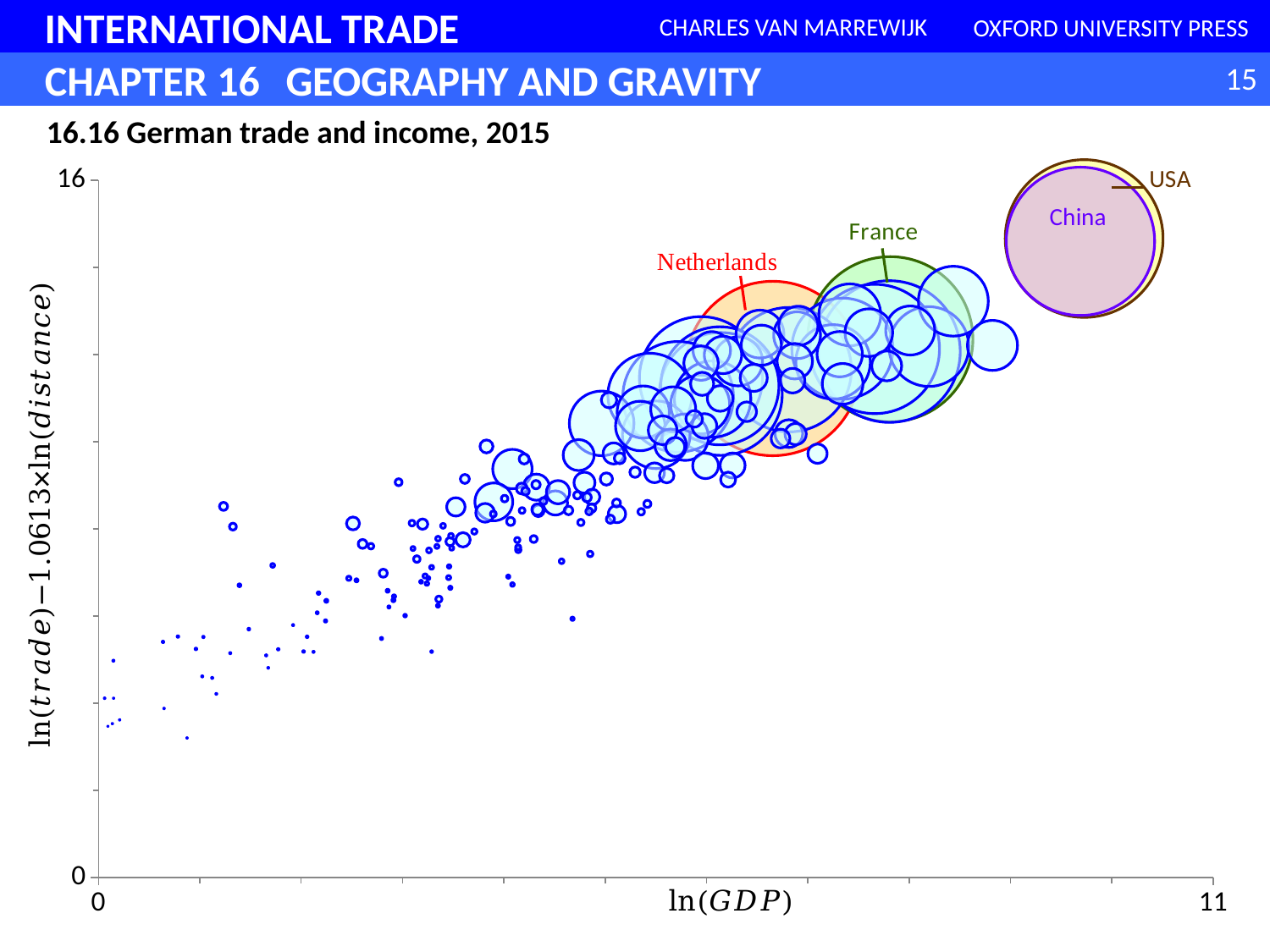

### Chart

| Category |  |
|---|---|
16.16 German trade and income, 2015